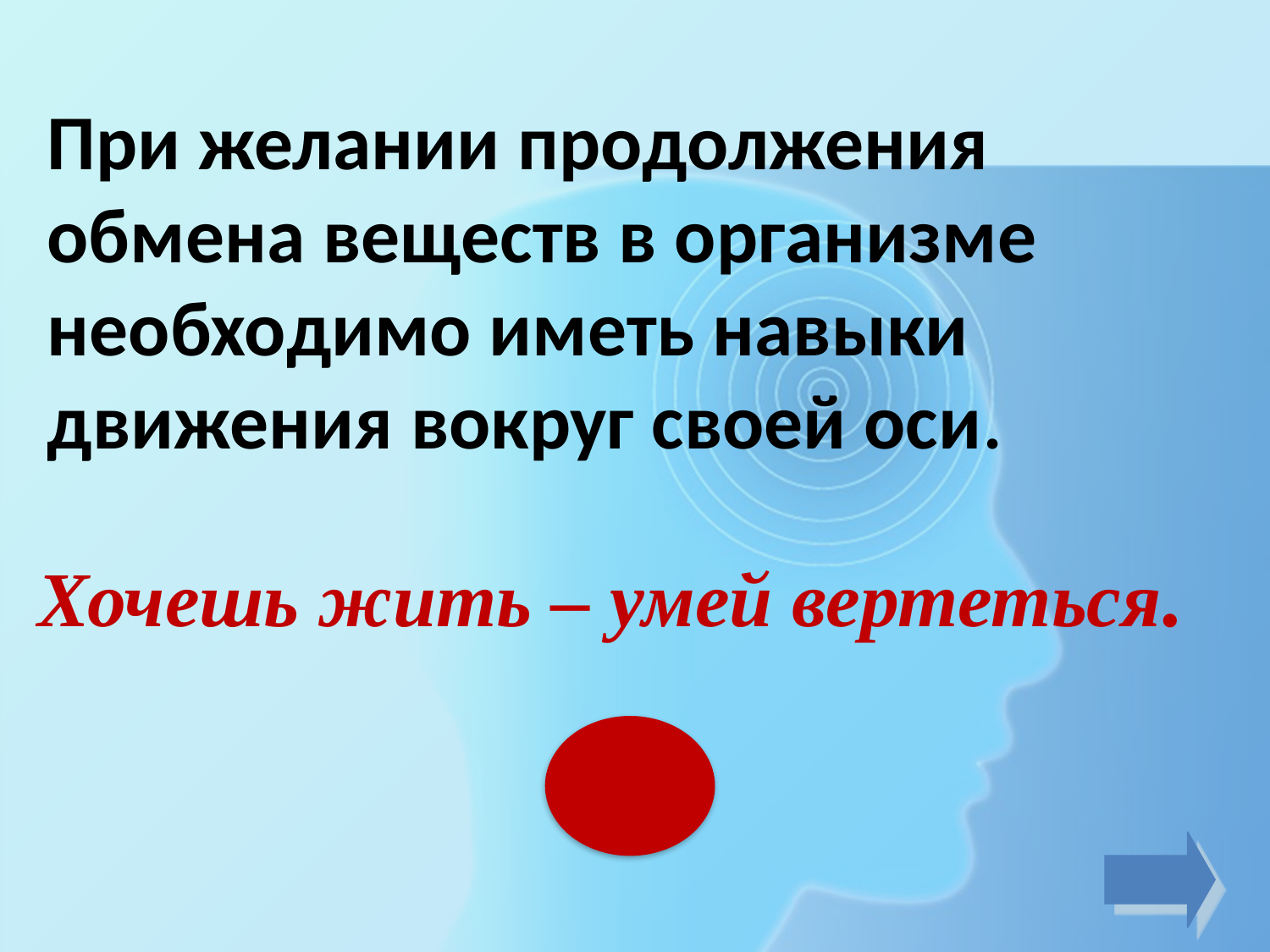

При желании продолжения обмена веществ в организме необходимо иметь навыки движения вокруг своей оси.
Хочешь жить – умей вертеться.